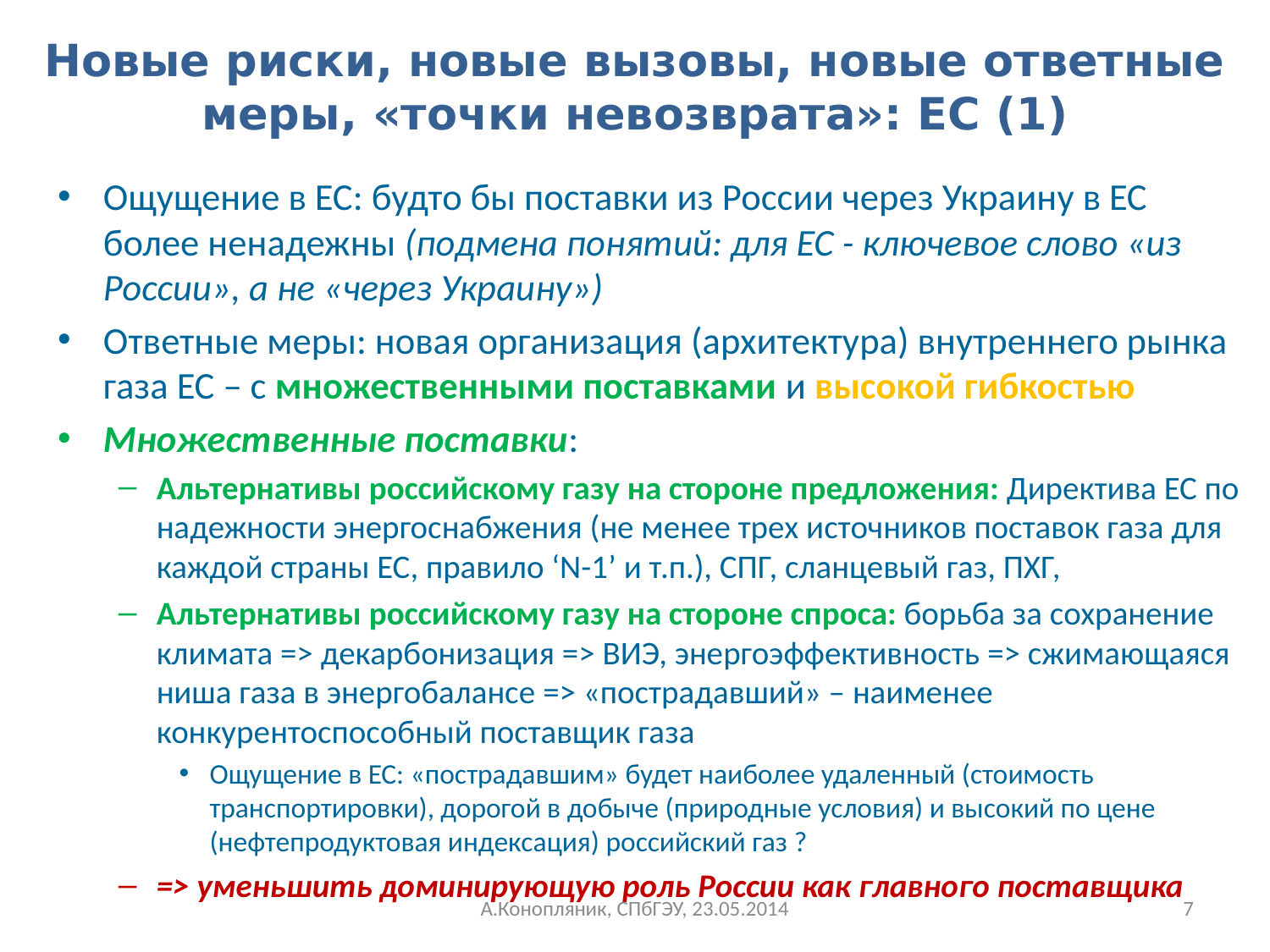

# Новые риски, новые вызовы, новые ответные меры, «точки невозврата»: ЕС (1)
Ощущение в ЕС: будто бы поставки из России через Украину в ЕС более ненадежны (подмена понятий: для ЕС - ключевое слово «из России», а не «через Украину»)
Ответные меры: новая организация (архитектура) внутреннего рынка газа ЕС – с множественными поставками и высокой гибкостью
Множественные поставки:
Альтернативы российскому газу на стороне предложения: Директива ЕС по надежности энергоснабжения (не менее трех источников поставок газа для каждой страны ЕС, правило ‘N-1’ и т.п.), СПГ, сланцевый газ, ПХГ,
Альтернативы российскому газу на стороне спроса: борьба за сохранение климата => декарбонизация => ВИЭ, энергоэффективность => сжимающаяся ниша газа в энергобалансе => «пострадавший» – наименее конкурентоспособный поставщик газа
Ощущение в ЕС: «пострадавшим» будет наиболее удаленный (стоимость транспортировки), дорогой в добыче (природные условия) и высокий по цене (нефтепродуктовая индексация) российский газ ?
=> уменьшить доминирующую роль России как главного поставщика

А.Конопляник, СПбГЭУ, 23.05.2014
7